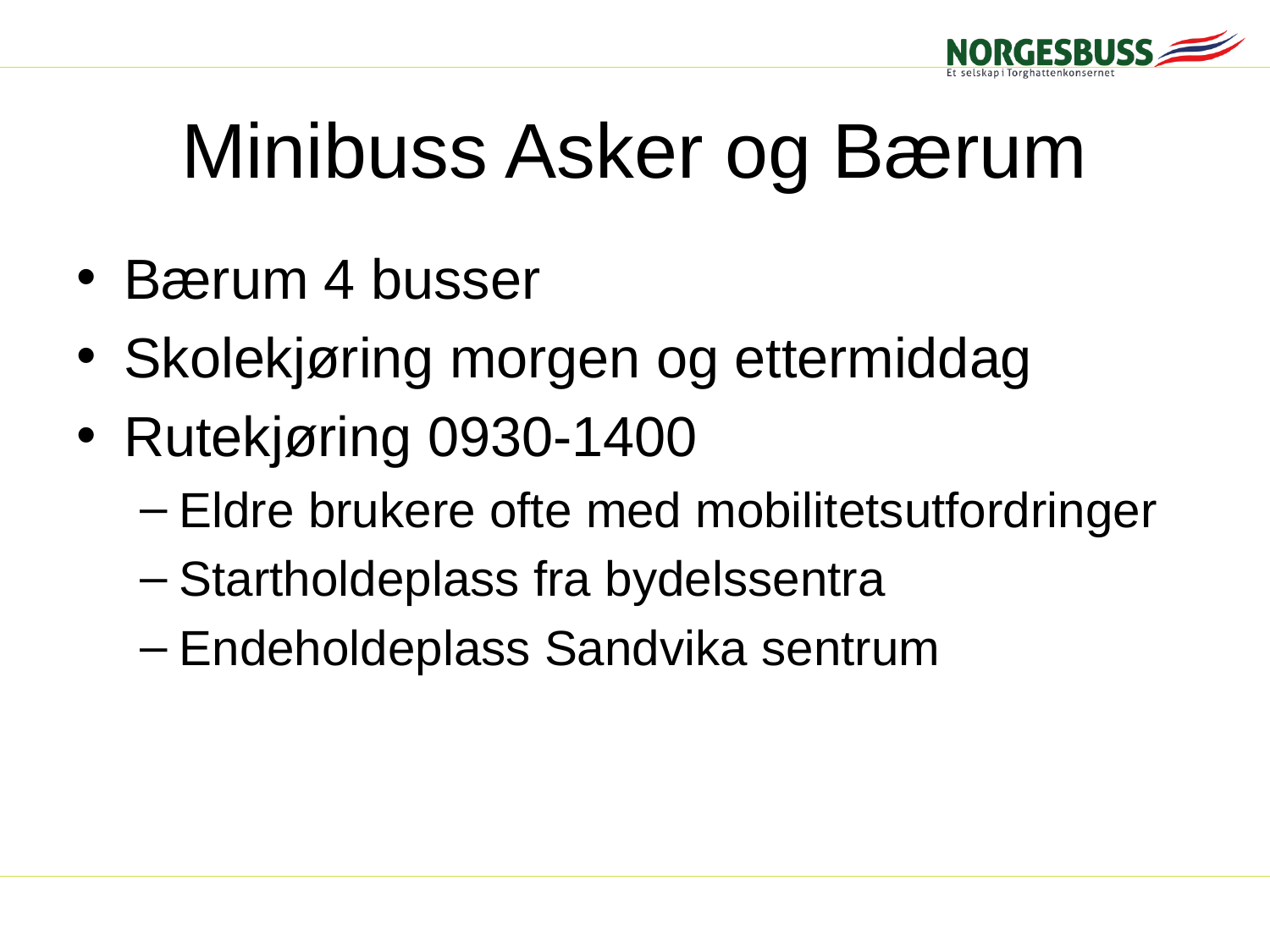

# Minibuss Asker og Bærum
Bærum 4 busser
Skolekjøring morgen og ettermiddag
Rutekjøring 0930-1400
Eldre brukere ofte med mobilitetsutfordringer
Startholdeplass fra bydelssentra
Endeholdeplass Sandvika sentrum